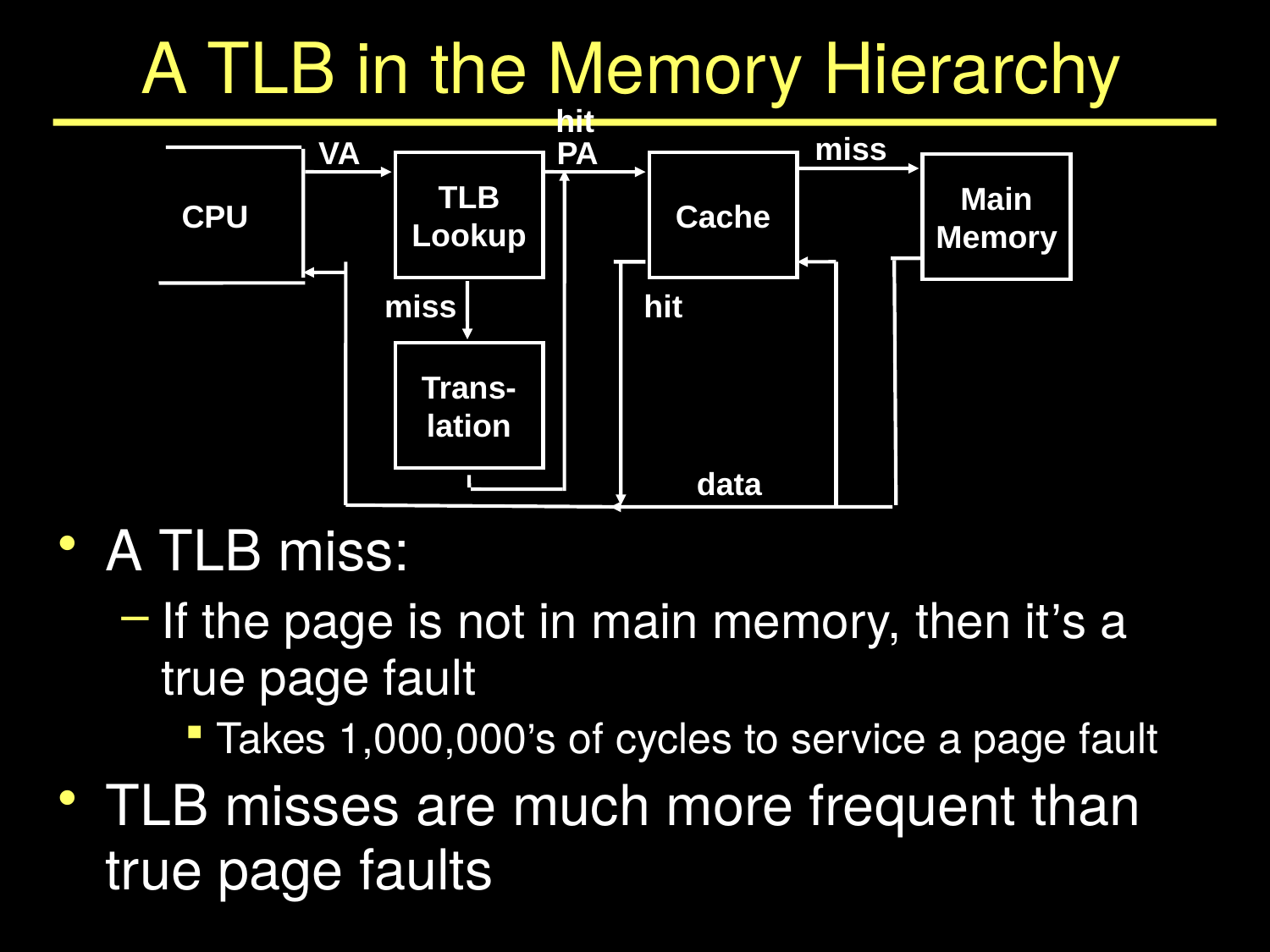

# A TLB in the Memory Hierarchy
hit
miss
VA
PA

TLB
Lookup
Cache
Main
Memory

CPU

miss
hit
Trans-
lation
data

A TLB miss:
If the page is not in main memory, then it’s a true page fault
Takes 1,000,000’s of cycles to service a page fault
TLB misses are much more frequent than true page faults